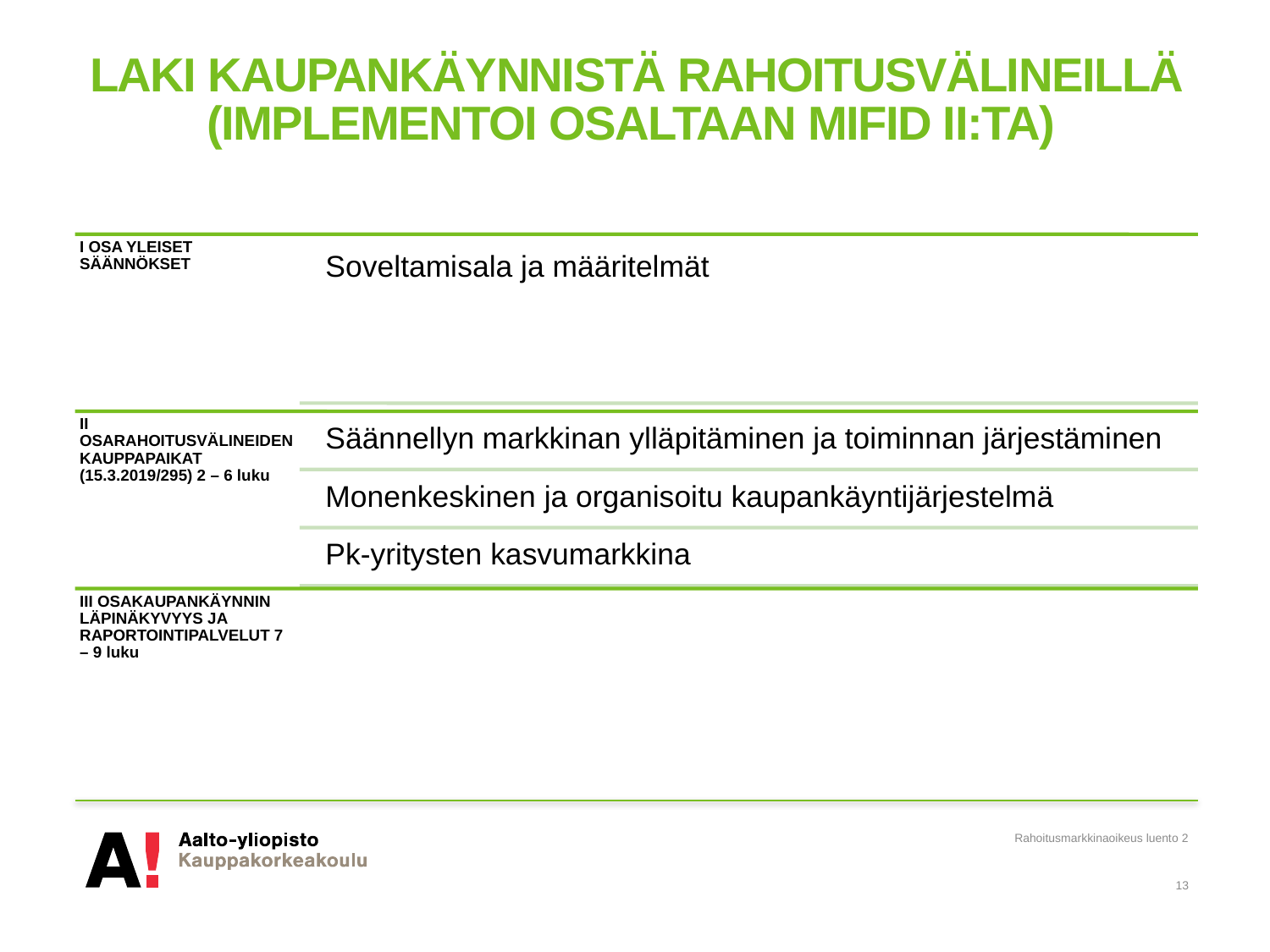

# LAKI KAUPANKÄYNNISTÄ RAHOITUSVÄLINEILLÄ (IMPLEMENTOI OSALTAAN MIFID II:TA)
I OSA YLEISET SÄÄNNÖKSET
Soveltamisala ja määritelmät
II OSARAHOITUSVÄLINEIDEN KAUPPAPAIKAT (15.3.2019/295) 2 – 6 luku
Säännellyn markkinan ylläpitäminen ja toiminnan järjestäminen
Monenkeskinen ja organisoitu kaupankäyntijärjestelmä
Pk-yritysten kasvumarkkina
III OSAKAUPANKÄYNNIN LÄPINÄKYVYYS JA RAPORTOINTIPALVELUT 7 – 9 luku
Rahoitusmarkkinaoikeus luento 2
13